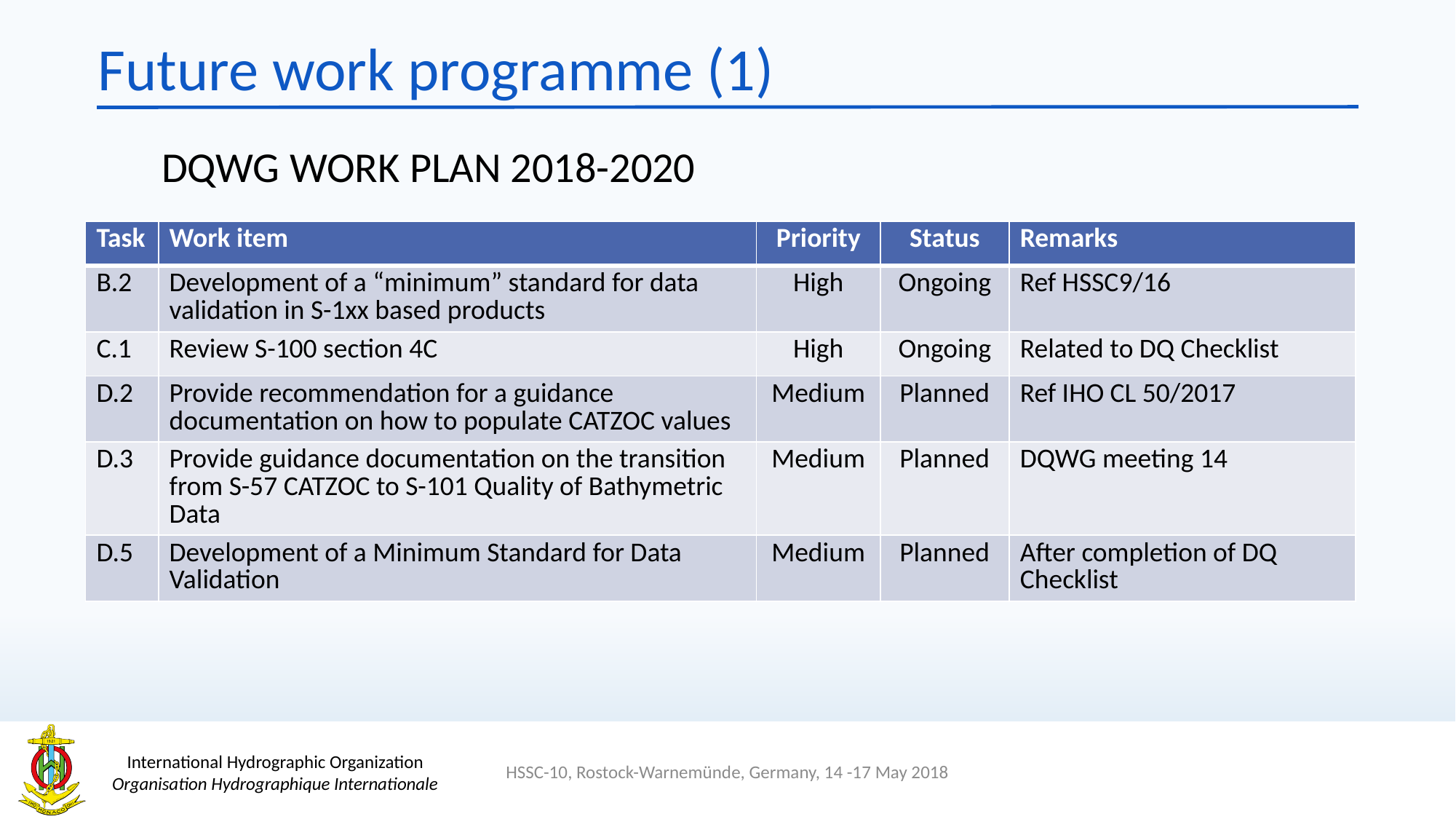

# Future work programme (1)
DQWG WORK PLAN 2018-2020
| Task | Work item | Priority | Status | Remarks |
| --- | --- | --- | --- | --- |
| B.2 | Development of a “minimum” standard for data validation in S-1xx based products | High | Ongoing | Ref HSSC9/16 |
| C.1 | Review S-100 section 4C | High | Ongoing | Related to DQ Checklist |
| D.2 | Provide recommendation for a guidance documentation on how to populate CATZOC values | Medium | Planned | Ref IHO CL 50/2017 |
| D.3 | Provide guidance documentation on the transition from S-57 CATZOC to S-101 Quality of Bathymetric Data | Medium | Planned | DQWG meeting 14 |
| D.5 | Development of a Minimum Standard for Data Validation | Medium | Planned | After completion of DQ Checklist |
HSSC-10, Rostock-Warnemünde, Germany, 14 -17 May 2018